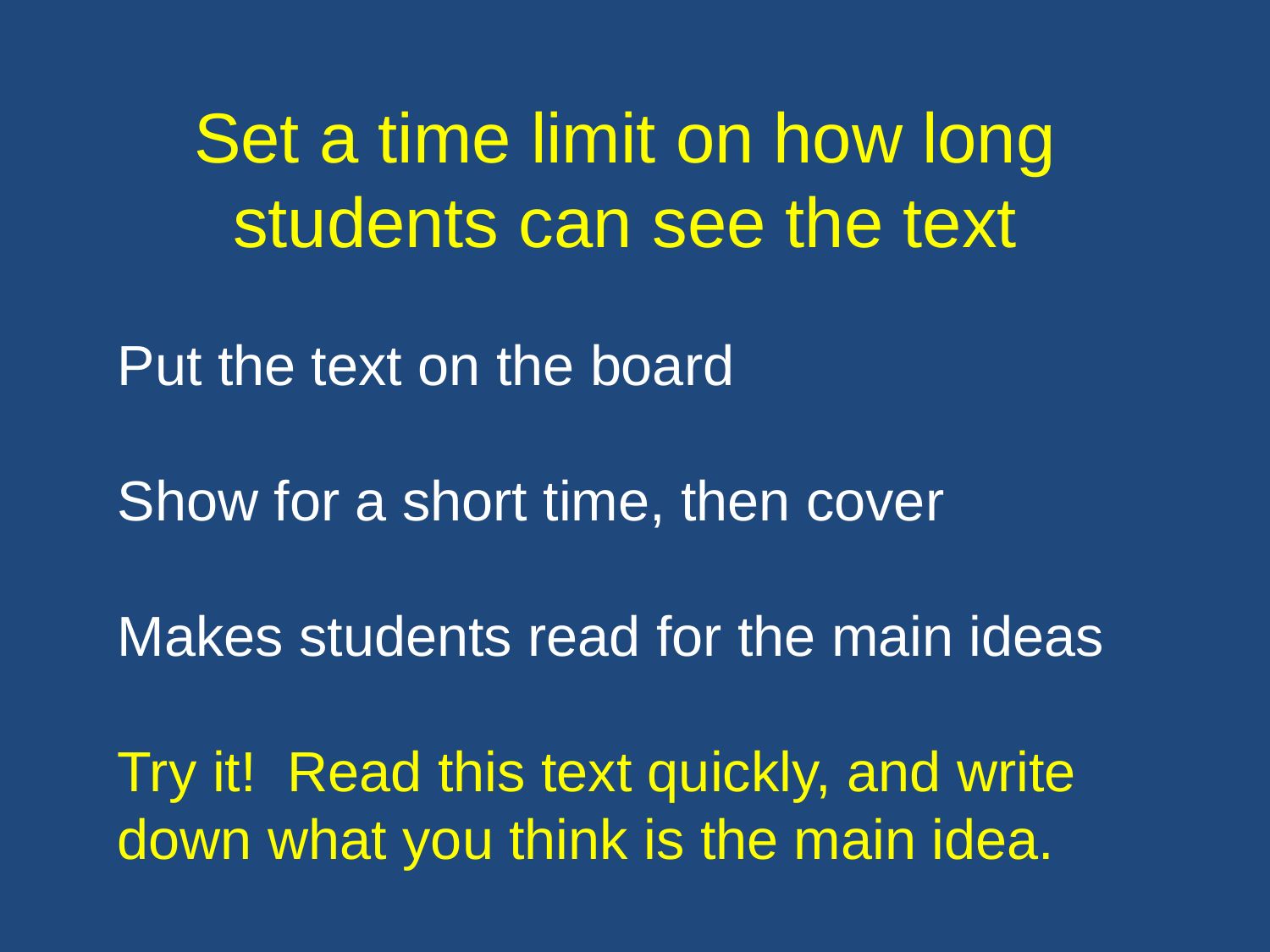

Set a time limit on how long students can see the text

Put the text on the board

Show for a short time, then cover

Makes students read for the main ideas

Try it!  Read this text quickly, and write down what you think is the main idea.